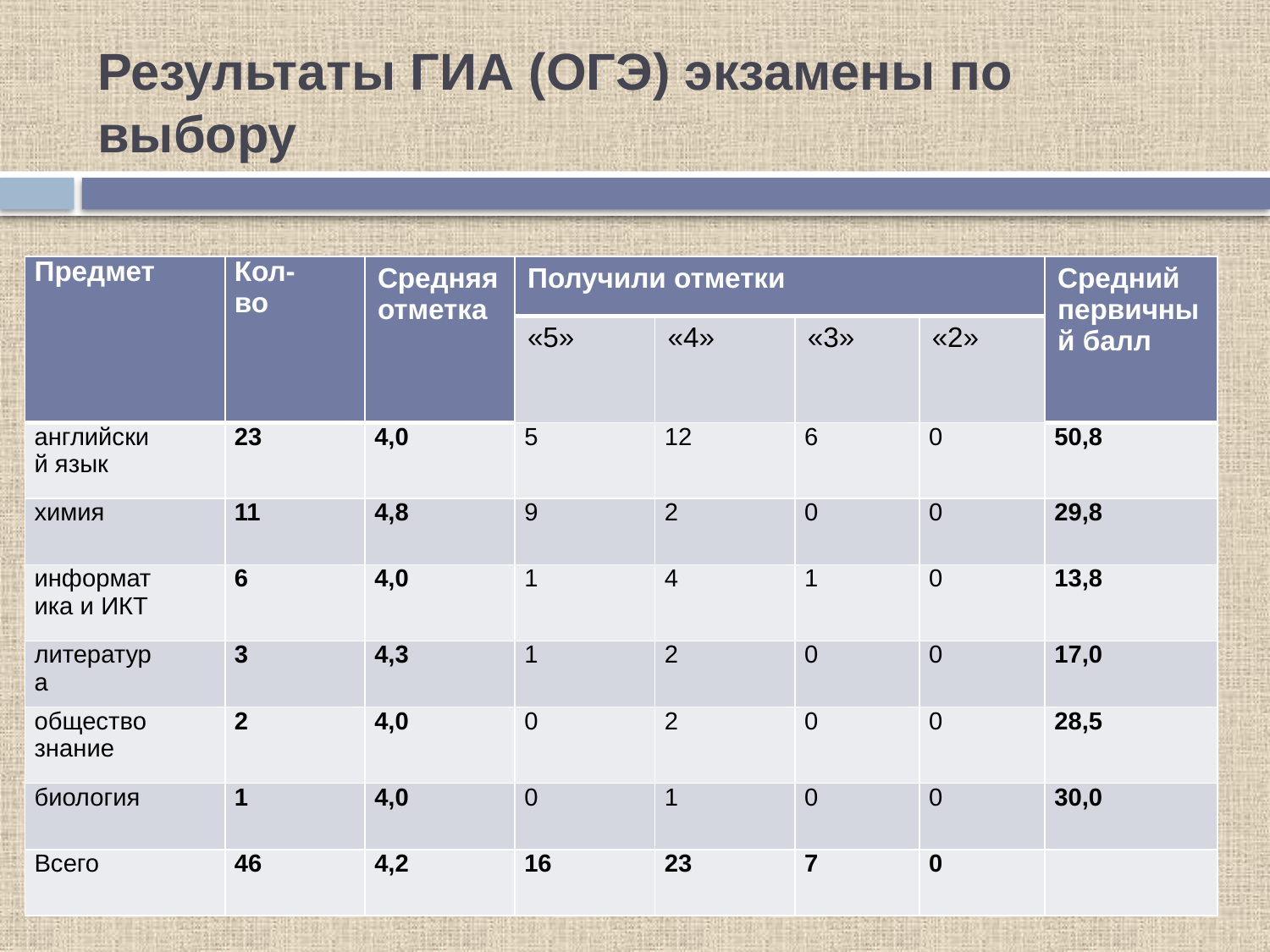

# Результаты ГИА (ОГЭ) экзамены по выбору
| Предмет | Кол-во | Средняя отметка | Получили отметки |  |  |  | Средний первичный балл |
| --- | --- | --- | --- | --- | --- | --- | --- |
|  |  |  | «5» | «4» | «3» | «2» |  |
| английский язык | 23 | 4,0 | 5 | 12 | 6 | 0 | 50,8 |
| химия | 11 | 4,8 | 9 | 2 | 0 | 0 | 29,8 |
| информатика и ИКТ | 6 | 4,0 | 1 | 4 | 1 | 0 | 13,8 |
| литература | 3 | 4,3 | 1 | 2 | 0 | 0 | 17,0 |
| обществознание | 2 | 4,0 | 0 | 2 | 0 | 0 | 28,5 |
| биология | 1 | 4,0 | 0 | 1 | 0 | 0 | 30,0 |
| Всего | 46 | 4,2 | 16 | 23 | 7 | 0 |  |